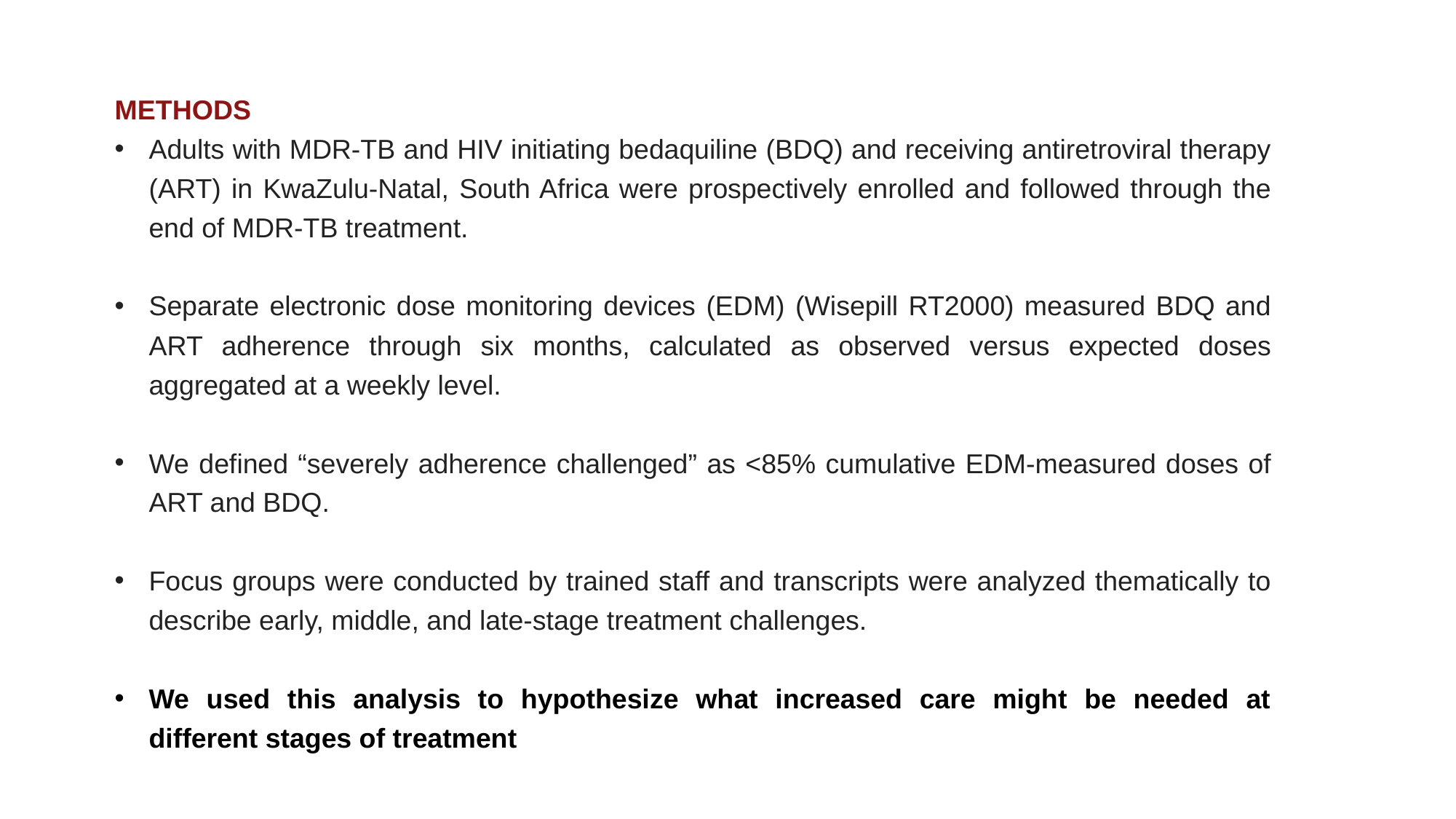

METHODS
Adults with MDR-TB and HIV initiating bedaquiline (BDQ) and receiving antiretroviral therapy (ART) in KwaZulu-Natal, South Africa were prospectively enrolled and followed through the end of MDR-TB treatment.

Separate electronic dose monitoring devices (EDM) (Wisepill RT2000) measured BDQ and ART adherence through six months, calculated as observed versus expected doses aggregated at a weekly level.

We defined “severely adherence challenged” as <85% cumulative EDM-measured doses of ART and BDQ.

Focus groups were conducted by trained staff and transcripts were analyzed thematically to describe early, middle, and late-stage treatment challenges.

We used this analysis to hypothesize what increased care might be needed at different stages of treatment